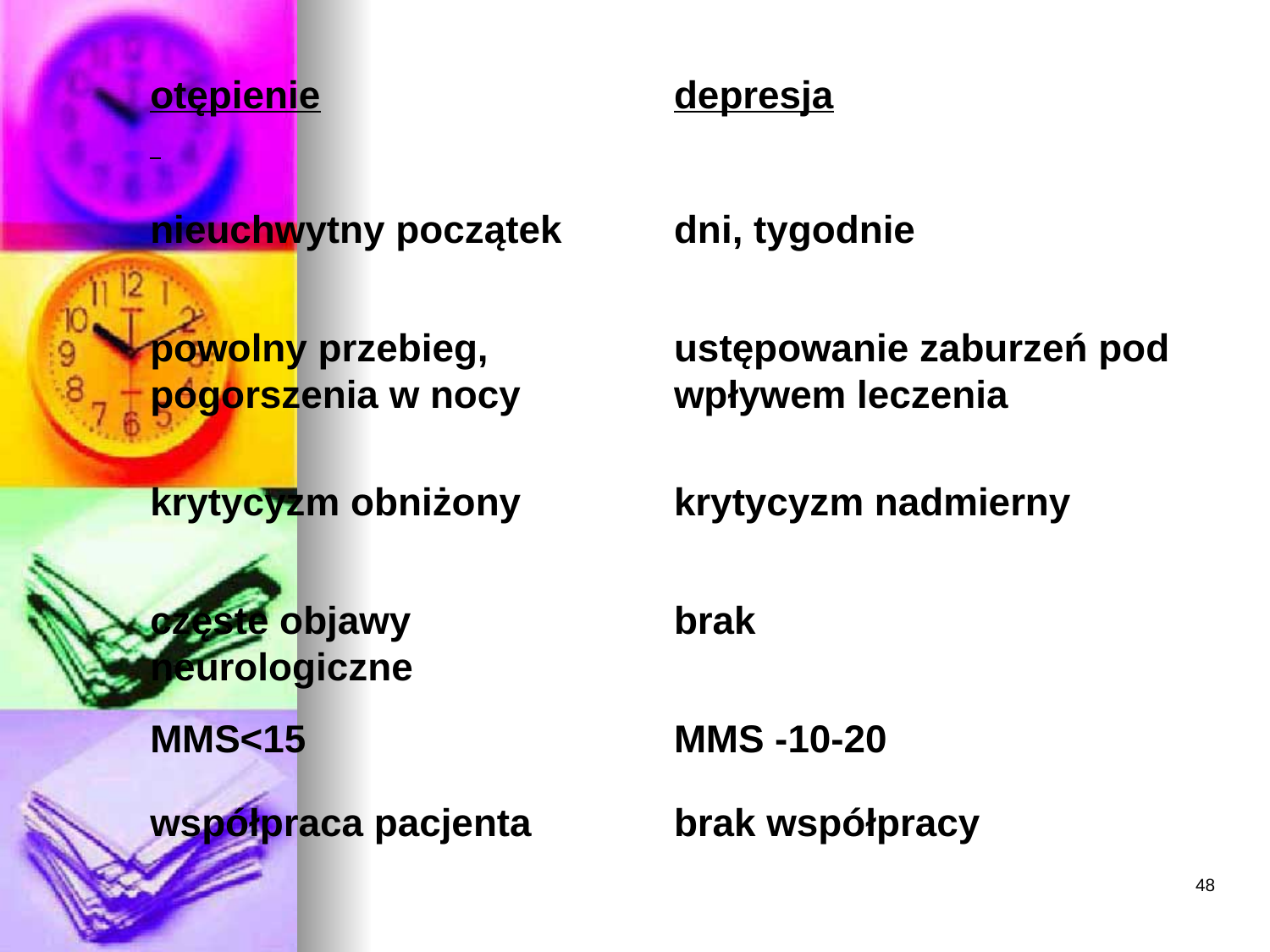

otępienie

depresja

nieuchwytny początek

dni, tygodnie

powolny przebieg, pogorszenia w nocy

ustępowanie zaburzeń pod wpływem leczenia

krytycyzm obniżony

krytycyzm nadmierny

częste objawy neurologiczne

brak

MMS<15

MMS -10-20

współpraca pacjenta

brak współpracy

48